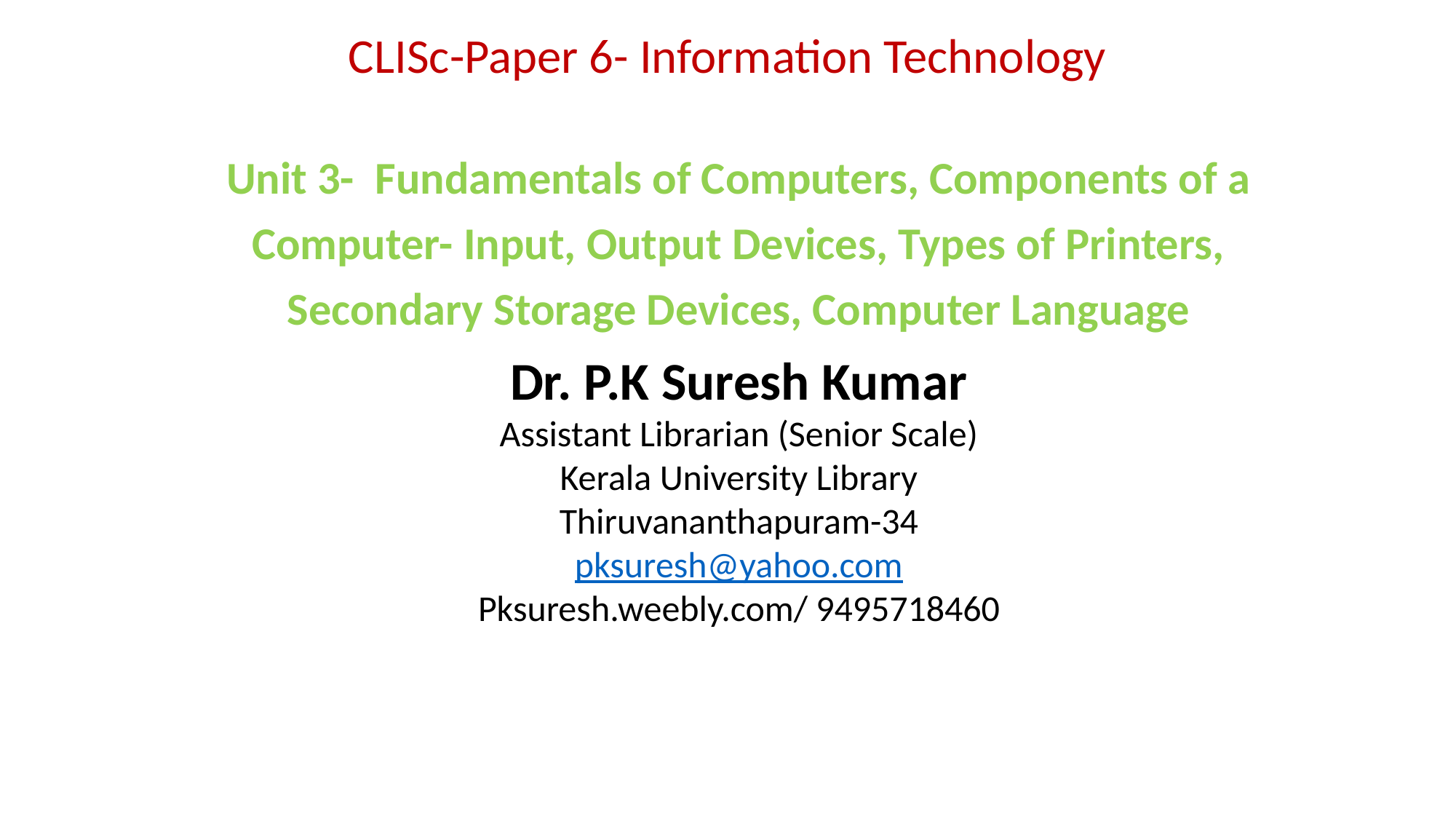

# CLISc-Paper 6- Information Technology
Unit 3-  Fundamentals of Computers, Components of a Computer- Input, Output Devices, Types of Printers, Secondary Storage Devices, Computer Language
Dr. P.K Suresh Kumar
Assistant Librarian (Senior Scale)
Kerala University Library
Thiruvananthapuram-34
pksuresh@yahoo.com
Pksuresh.weebly.com/ 9495718460